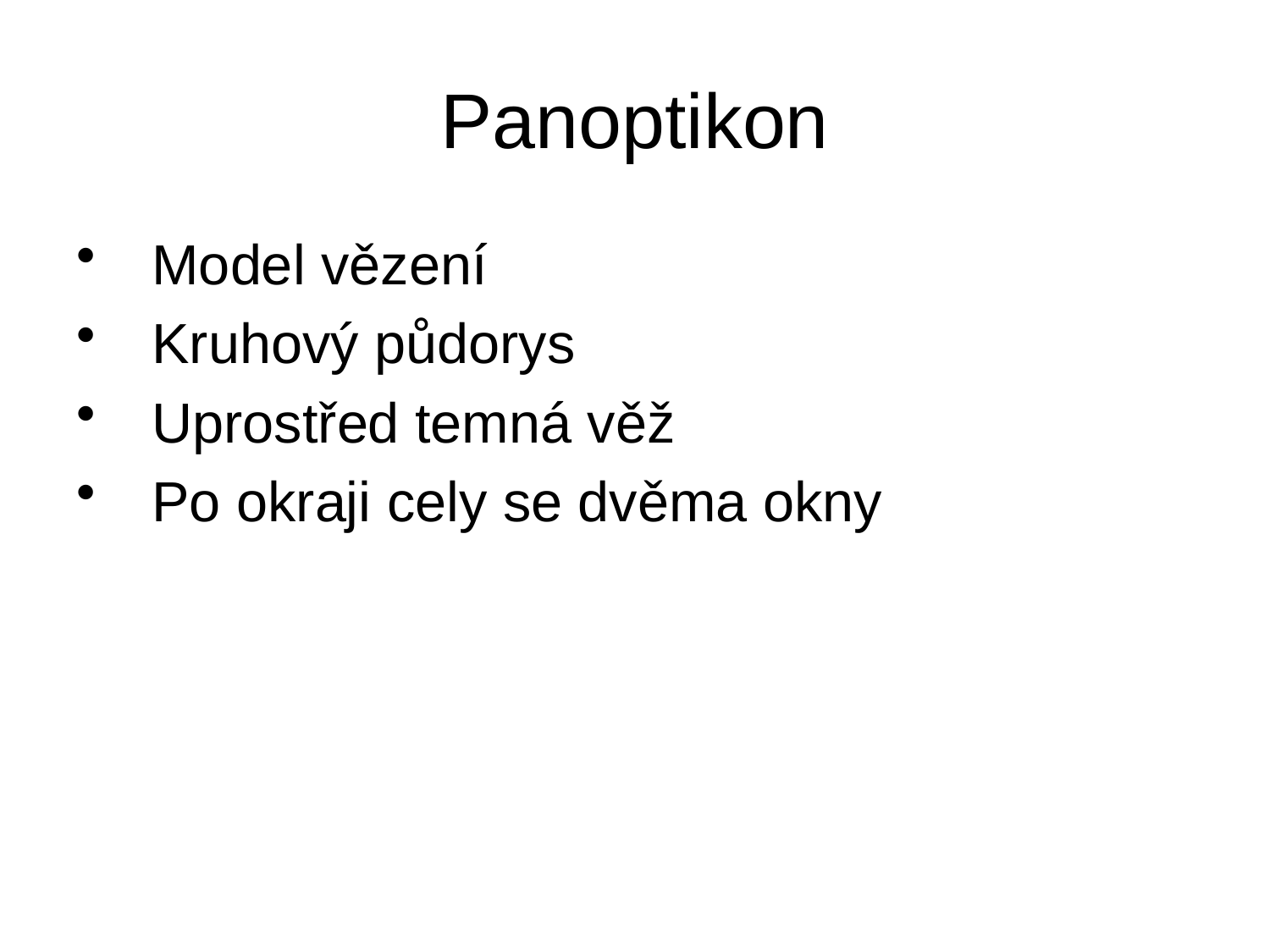

# Panoptikon
Model vězení
Kruhový půdorys
Uprostřed temná věž
Po okraji cely se dvěma okny